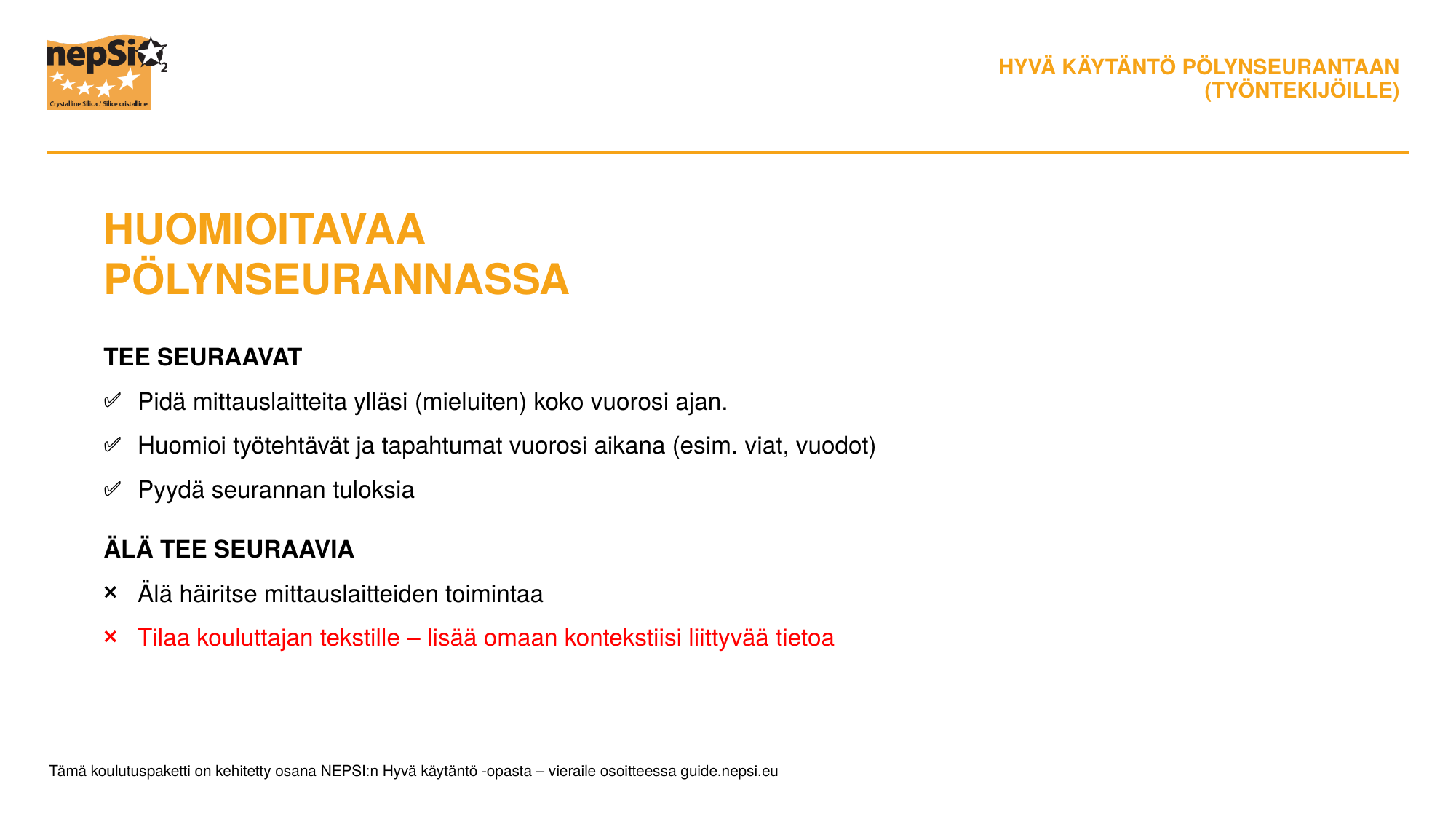

HUOMIOITAVAA PÖLYNSEURANNASSA
TEE SEURAAVAT
Pidä mittauslaitteita ylläsi (mieluiten) koko vuorosi ajan.
Huomioi työtehtävät ja tapahtumat vuorosi aikana (esim. viat, vuodot)
Pyydä seurannan tuloksia
ÄLÄ TEE SEURAAVIA
Älä häiritse mittauslaitteiden toimintaa
Tilaa kouluttajan tekstille – lisää omaan kontekstiisi liittyvää tietoa